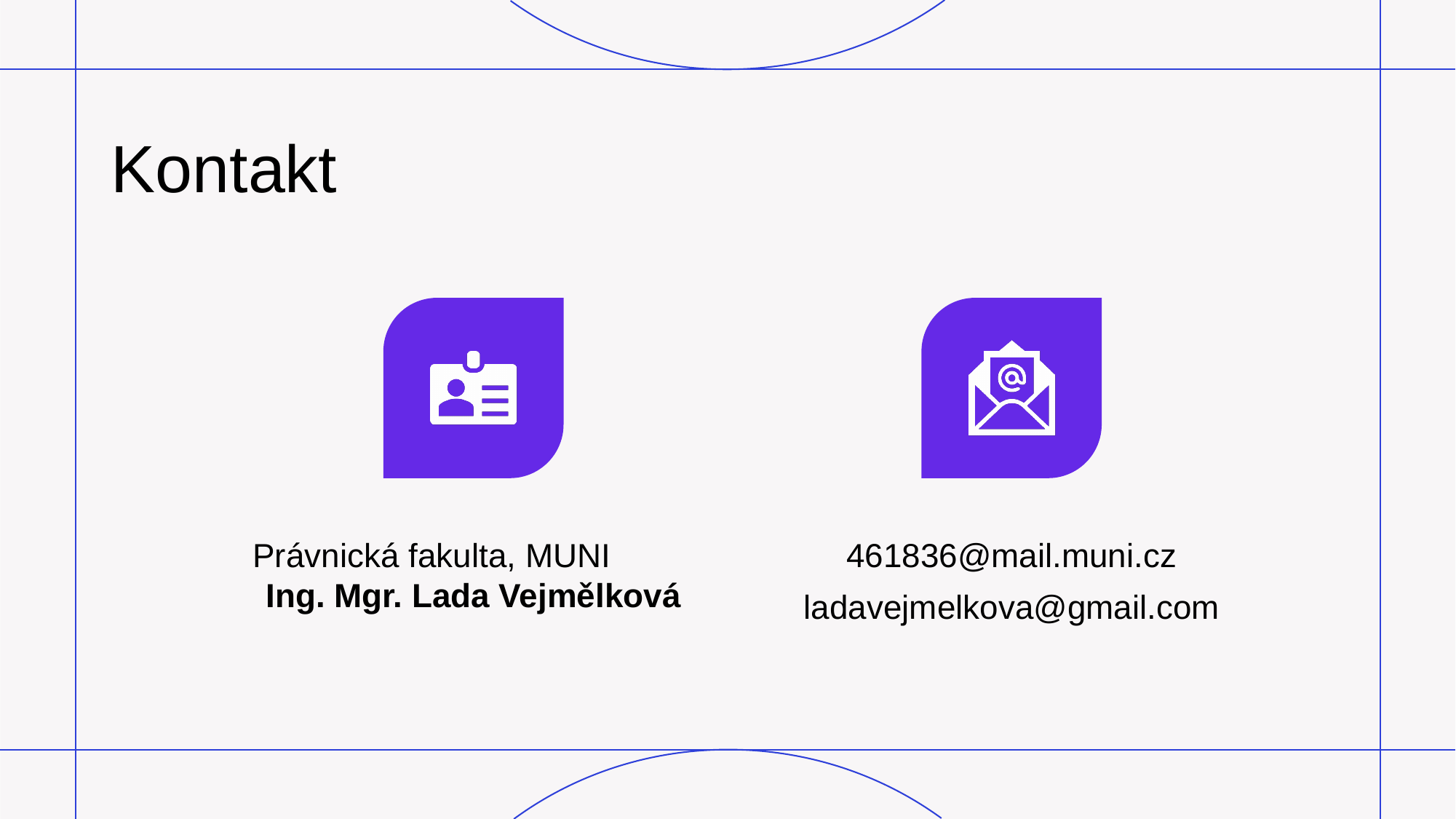

# Kontakt
Právnická fakulta, MUNI          Ing. Mgr. Lada Vejmělková
461836@mail.muni.cz
ladavejmelkova@gmail.com